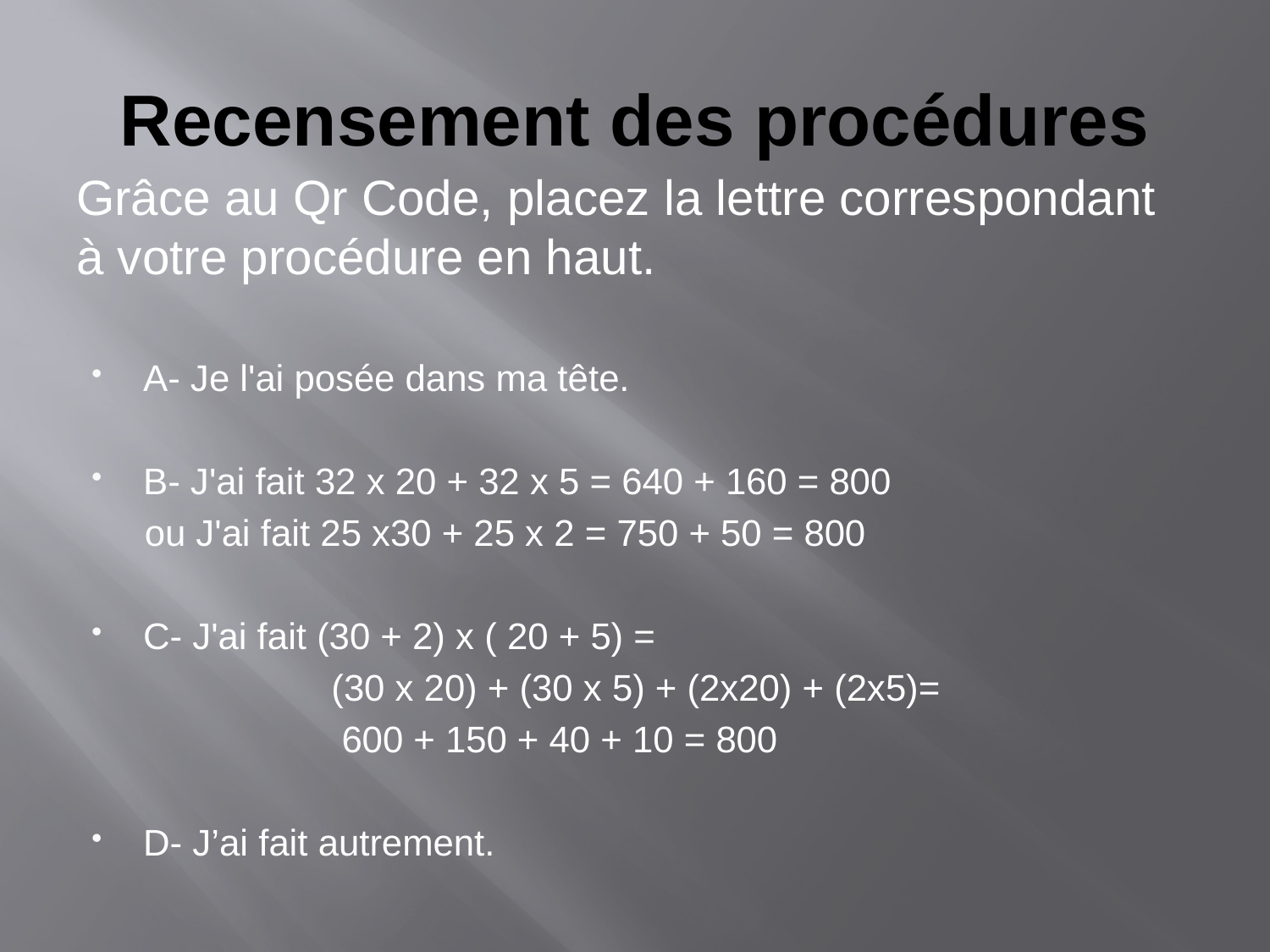

# Recensement des procédures

Grâce au Qr Code, placez la lettre correspondant à votre procédure en haut.

A- Je l'ai posée dans ma tête.

B- J'ai fait 32 x 20 + 32 x 5 = 640 + 160 = 800
     ou J'ai fait 25 x30 + 25 x 2 = 750 + 50 = 800

C- J'ai fait (30 + 2) x ( 20 + 5) =
                       (30 x 20) + (30 x 5) + (2x20) + (2x5)=
                        600 + 150 + 40 + 10 = 800

D- J’ai fait autrement.